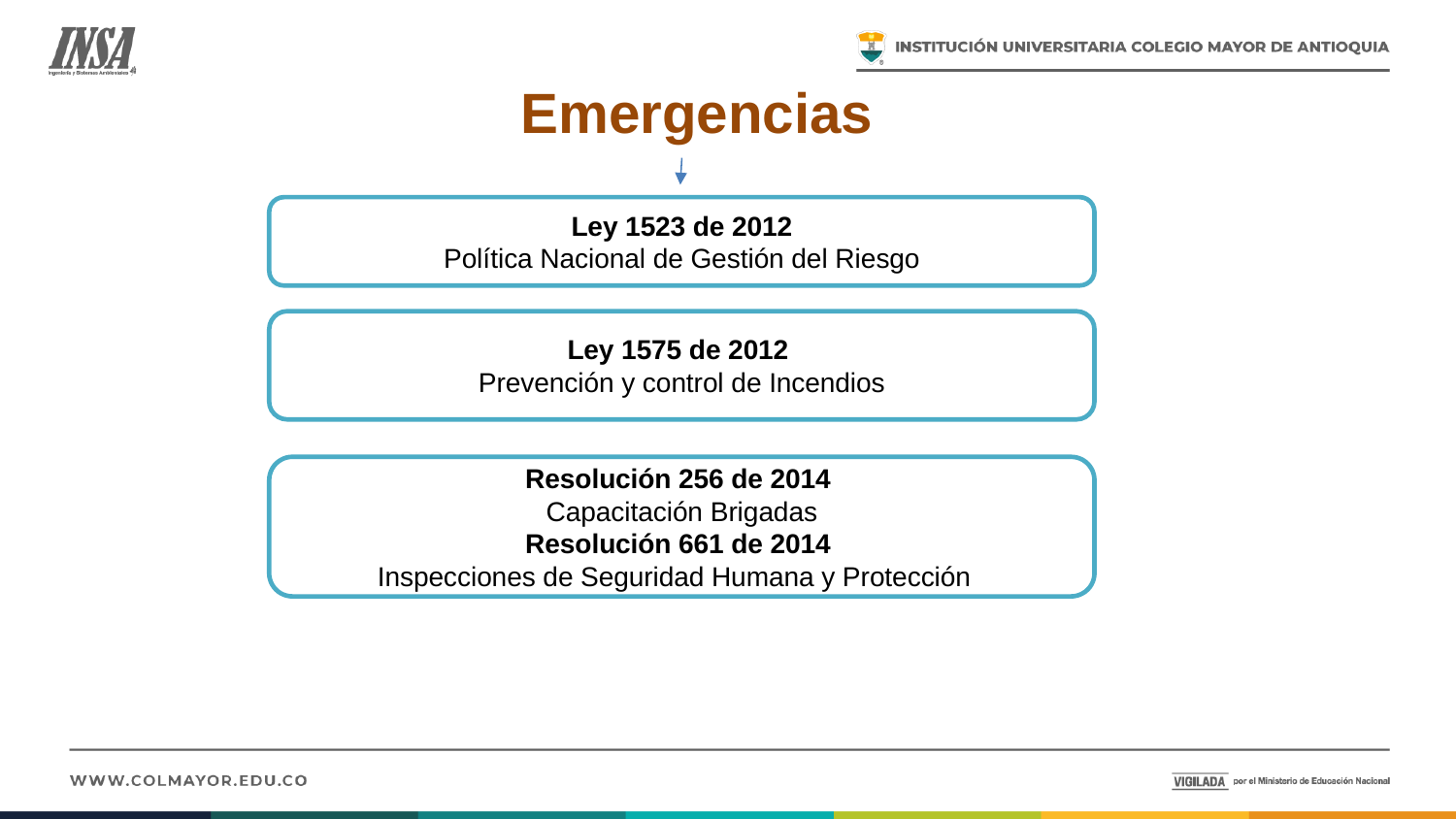

Emergencias
Ley 1523 de 2012
Política Nacional de Gestión del Riesgo
Ley 1575 de 2012
Prevención y control de Incendios
Resolución 256 de 2014
Capacitación Brigadas
Resolución 661 de 2014
Inspecciones de Seguridad Humana y Protección